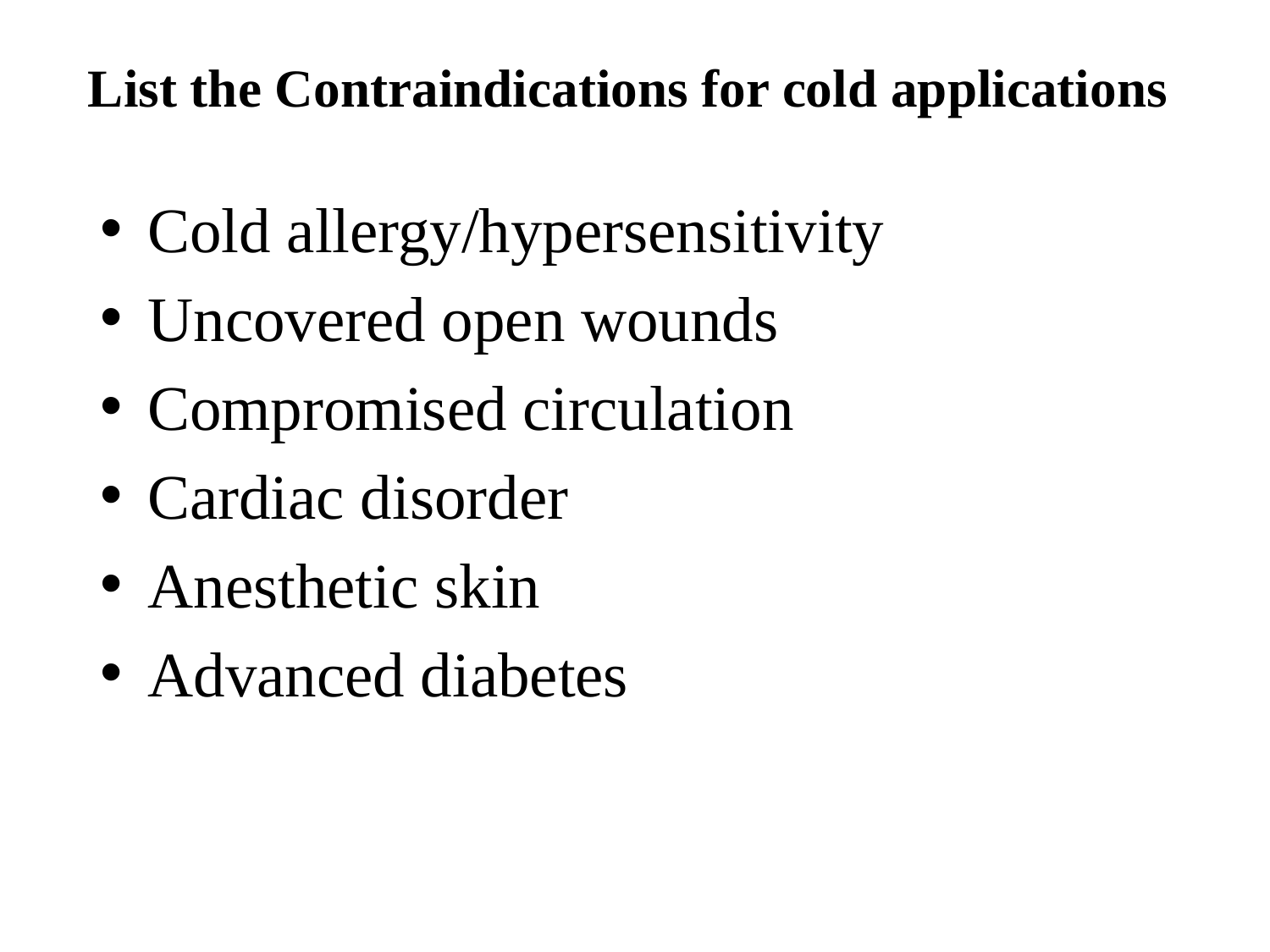

# List the Contraindications for cold applications
Cold allergy/hypersensitivity
Uncovered open wounds
Compromised circulation
Cardiac disorder
Anesthetic skin
Advanced diabetes